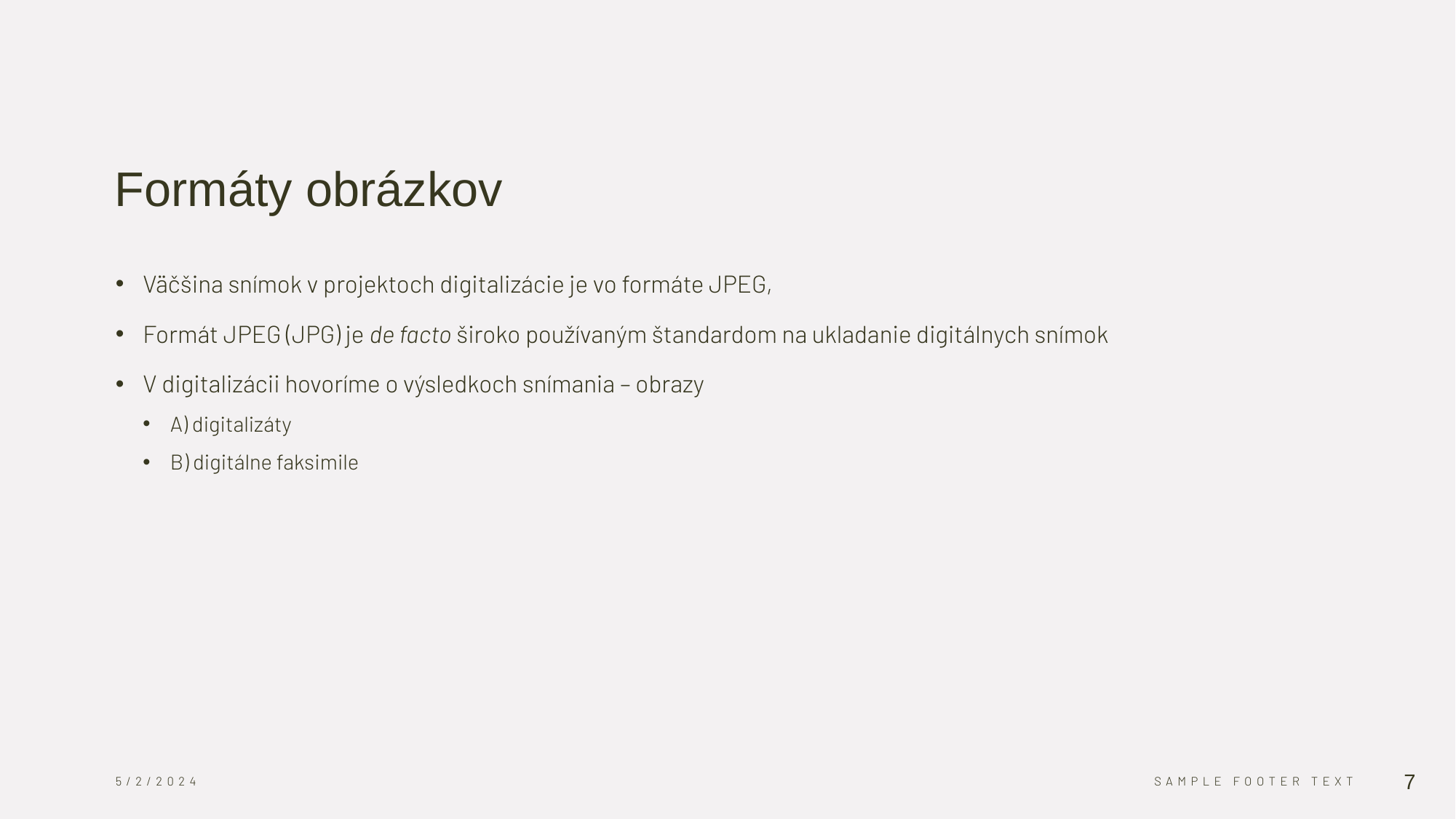

# Formáty obrázkov
Väčšina snímok v projektoch digitalizácie je vo formáte JPEG,
Formát JPEG (JPG) je de facto široko používaným štandardom na ukladanie digitálnych snímok
V digitalizácii hovoríme o výsledkoch snímania – obrazy
A) digitalizáty
B) digitálne faksimile

5/2/2024
Sample Footer Text
7